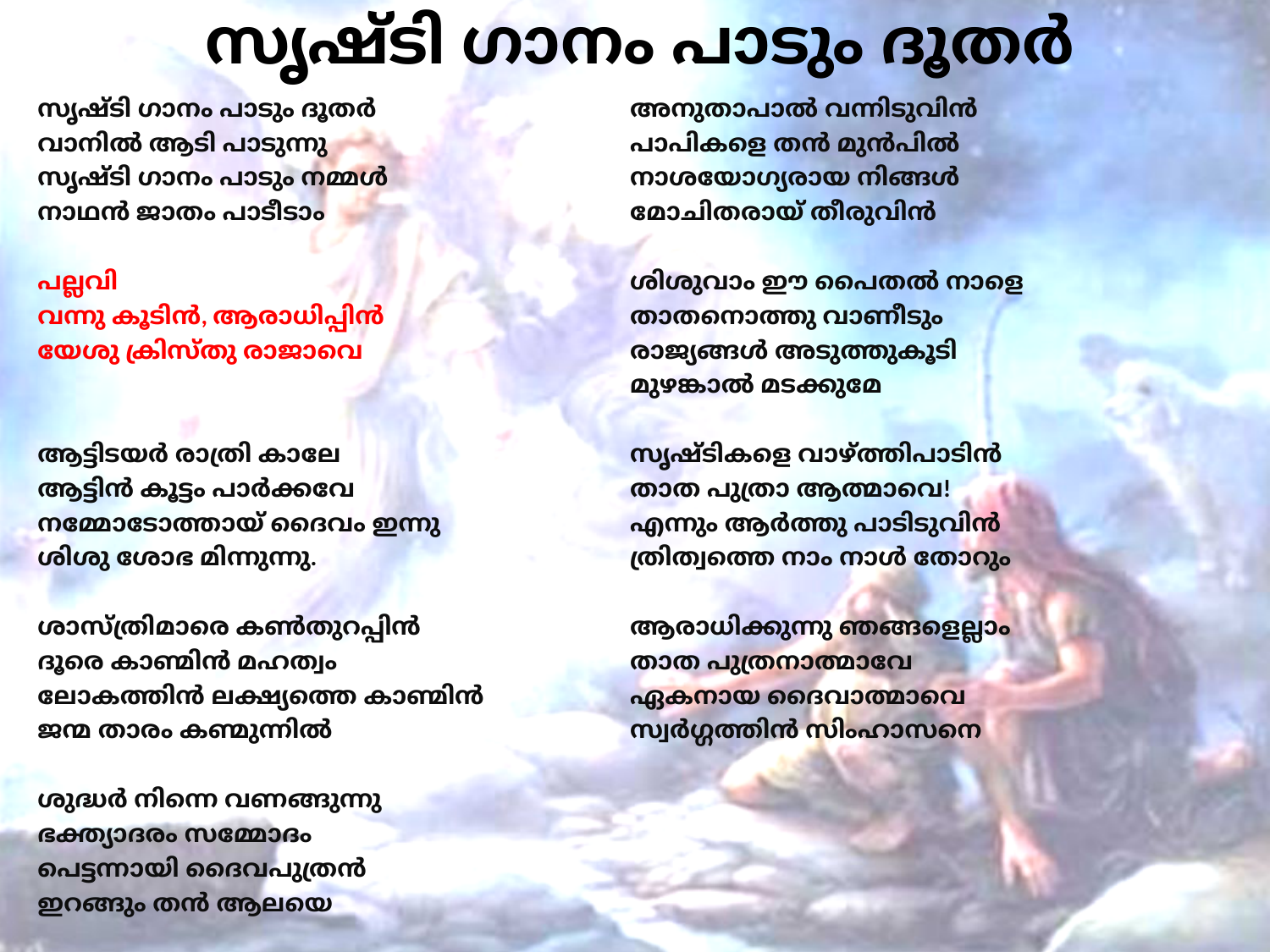

# സൃഷ്ടി ഗാനം പാടും ദൂതര്‍
സൃഷ്ടി ഗാനം പാടും ദൂതര്‍
വാനില്‍ ആടി പാടുന്നു
സൃഷ്ടി ഗാനം പാടും നമ്മള്‍
നാഥന്‍ ജാതം പാടീടാം

പല്ലവി
വന്നു കൂടിന്‍, ആരാധിപ്പിന്‍
യേശു ക്രിസ്തു രാജാവെ

ആട്ടിടയര്‍ രാത്രി കാലേ
ആട്ടിന്‍ കൂട്ടം പാര്‍ക്കവേ
നമ്മോടോത്തായ് ദൈവം ഇന്നു
ശിശു ശോഭ മിന്നുന്നു.

ശാസ്ത്രിമാരെ കണ്‍തുറപ്പിന്‍
ദൂരെ കാണ്മിന്‍ മഹത്വം
ലോകത്തിന്‍ ലക്ഷ്യത്തെ കാണ്മിന്‍
ജന്മ താരം കണ്മുന്നില്‍

ശുദ്ധര്‍ നിന്നെ വണങ്ങുന്നു
ഭക്ത്യാദരം സമ്മോദം
പെട്ടന്നായി ദൈവപുത്രന്‍
ഇറങ്ങും തന്‍ ആലയെ
അനുതാപാല്‍ വന്നിടുവിന്‍
പാപികളെ തന്‍ മുന്‍പില്‍
നാശയോഗ്യരായ നിങ്ങള്‍
മോചിതരായ് തീരുവിന്‍

ശിശുവാം ഈ പൈതല്‍ നാളെ
താതനൊത്തു വാണീടും
രാജ്യങ്ങള്‍ അടുത്തുകൂടി
മുഴങ്കാല്‍ മടക്കുമേ

സൃഷ്ടികളെ വാഴ്ത്തിപാടിന്‍
താത പുത്രാ ആത്മാവെ!
എന്നും ആര്‍ത്തു പാടിടുവിന്‍
ത്രിത്വത്തെ നാം നാള്‍ തോറും

ആരാധിക്കുന്നു ഞങ്ങളെല്ലാം
താത പുത്രനാത്മാവേ
ഏകനായ ദൈവാത്മാവെ
സ്വര്‍ഗ്ഗത്തിന്‍ സിംഹാസനെ